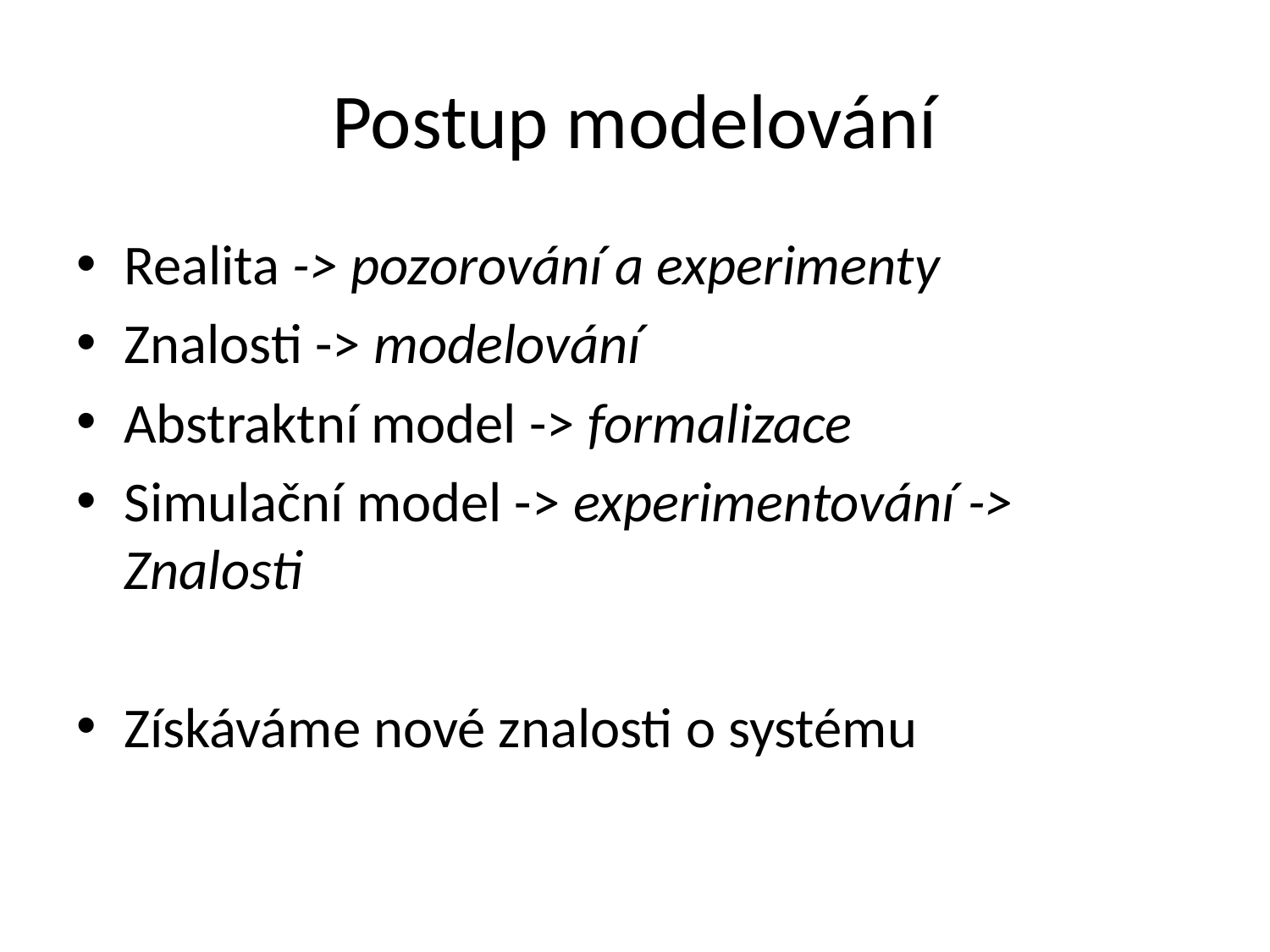

# Postup modelování
Realita -> pozorování a experimenty
Znalosti -> modelování
Abstraktní model -> formalizace
Simulační model -> experimentování -> Znalosti

Získáváme nové znalosti o systému